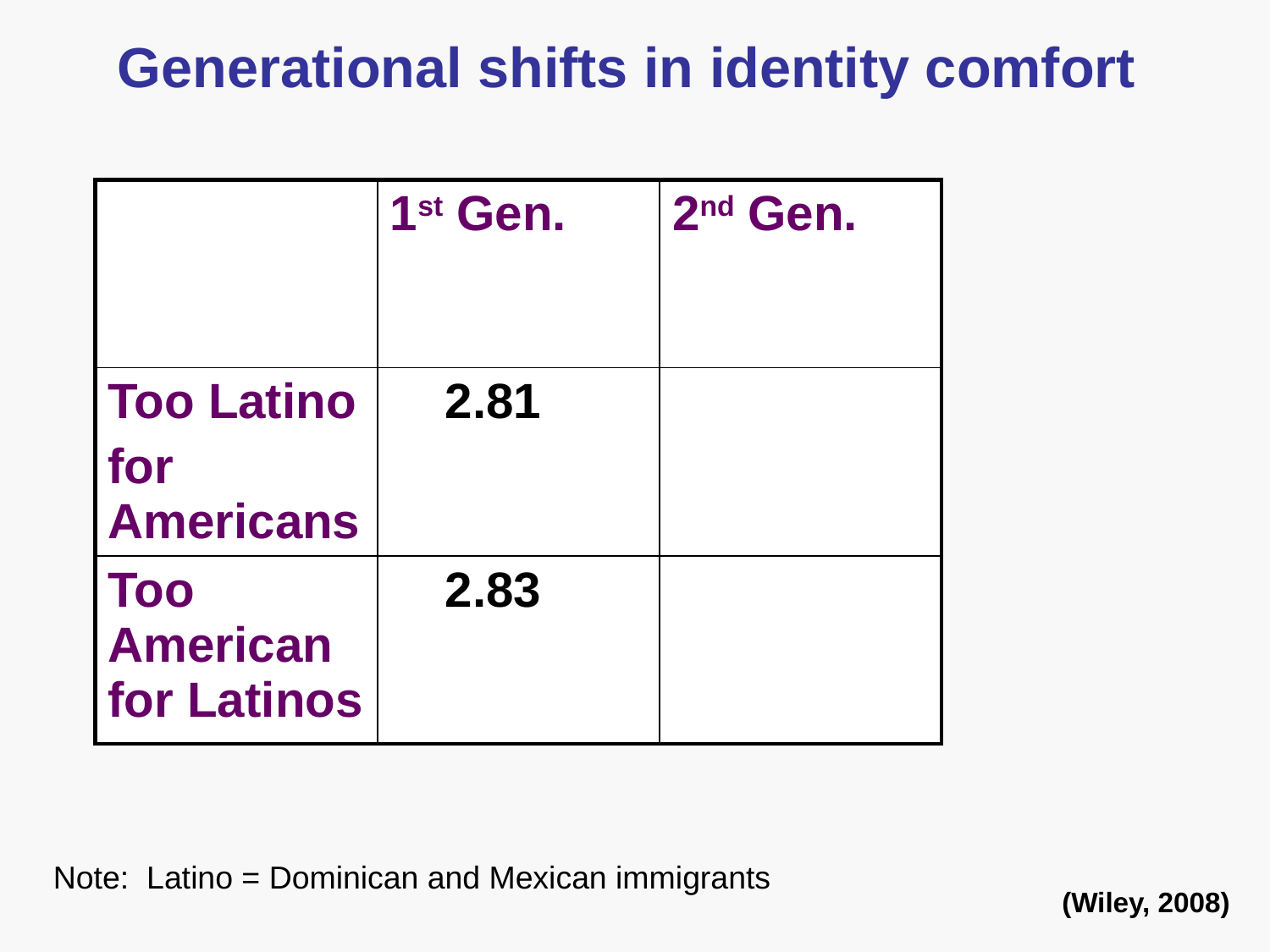

Generational shifts in identity comfort
|  | 1st Gen. | 2nd Gen. |
| --- | --- | --- |
| Too Latino for Americans | 2.81 |  |
| Too American for Latinos | 2.83 |  |
Note:  Latino = Dominican and Mexican immigrants
(Wiley, 2008)